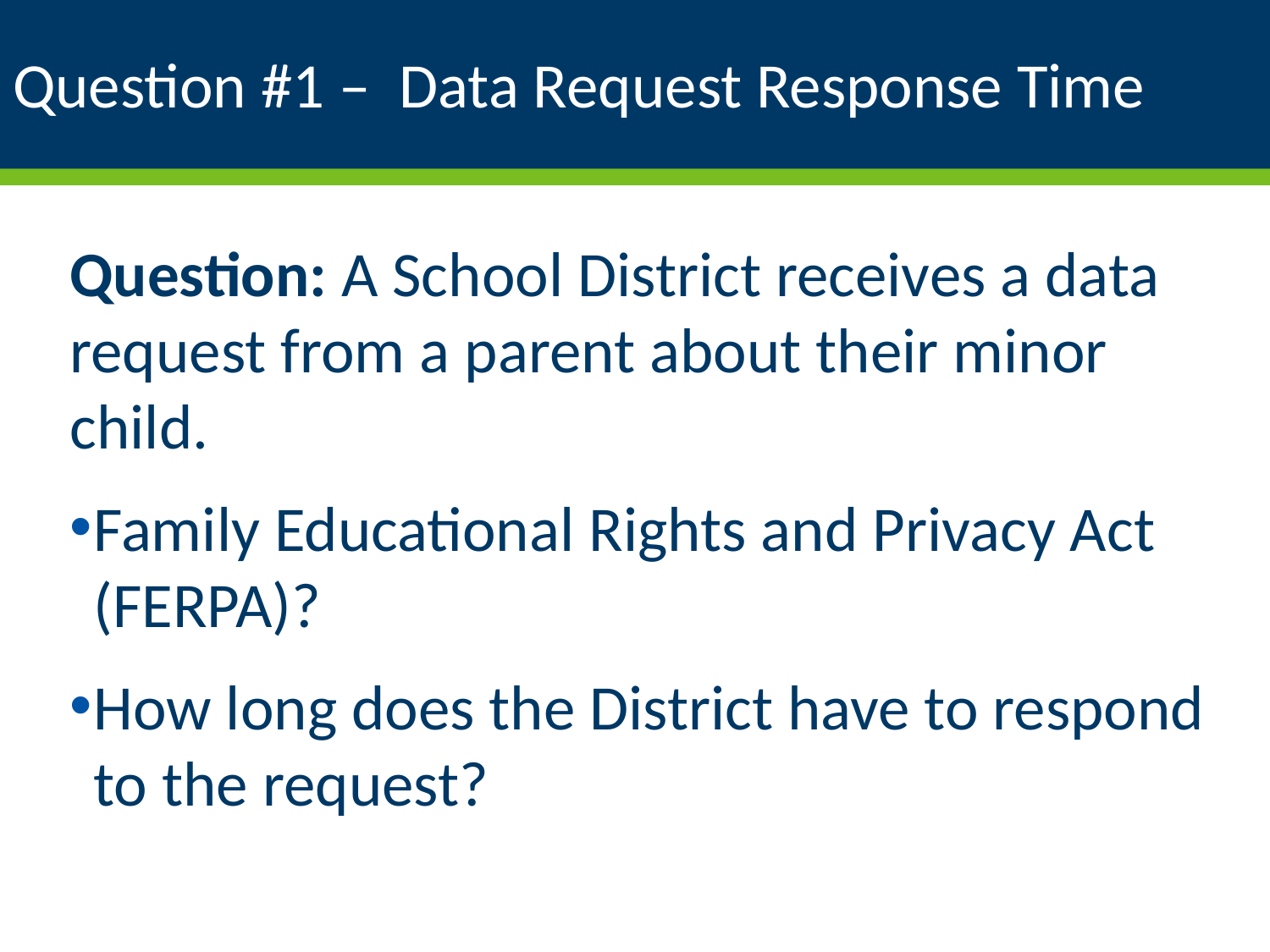

# Question #1 –  Data Request Response Time
Question: A School District receives a data request from a parent about their minor child.
Family Educational Rights and Privacy Act (FERPA)?
How long does the District have to respond to the request?